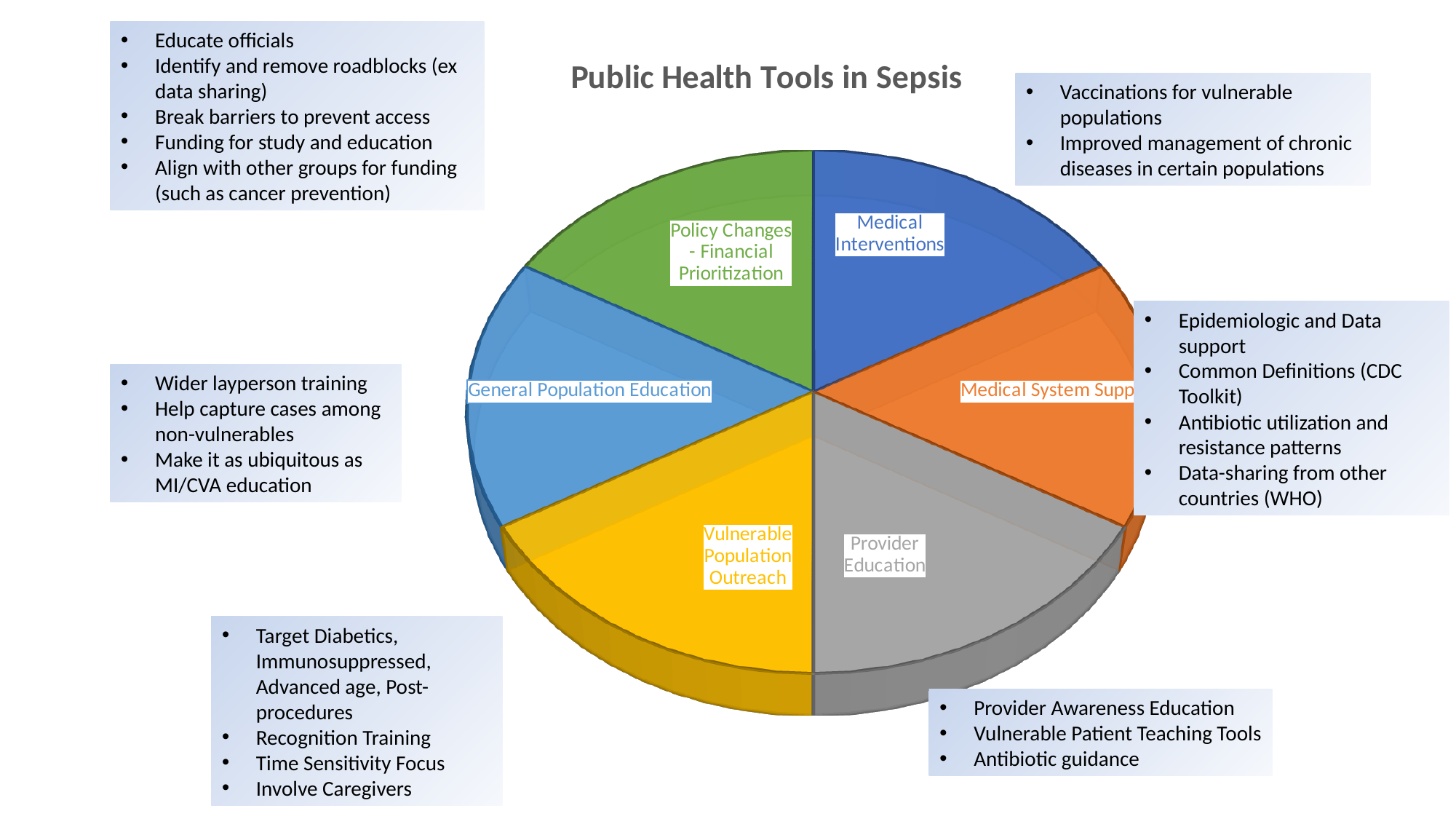

Educate officials
Identify and remove roadblocks (ex data sharing)
Break barriers to prevent access
Funding for study and education
Align with other groups for funding (such as cancer prevention)

[unsupported chart]

Vaccinations for vulnerable populations
Improved management of chronic diseases in certain populations
Epidemiologic and Data support
Common Definitions (CDC Toolkit)
Antibiotic utilization and resistance patterns
Data-sharing from other countries (WHO)
Wider layperson training
Help capture cases among non-vulnerables
Make it as ubiquitous as MI/CVA education
Target Diabetics, Immunosuppressed, Advanced age, Post-procedures
Recognition Training
Time Sensitivity Focus
Involve Caregivers
Provider Awareness Education
Vulnerable Patient Teaching Tools
Antibiotic guidance